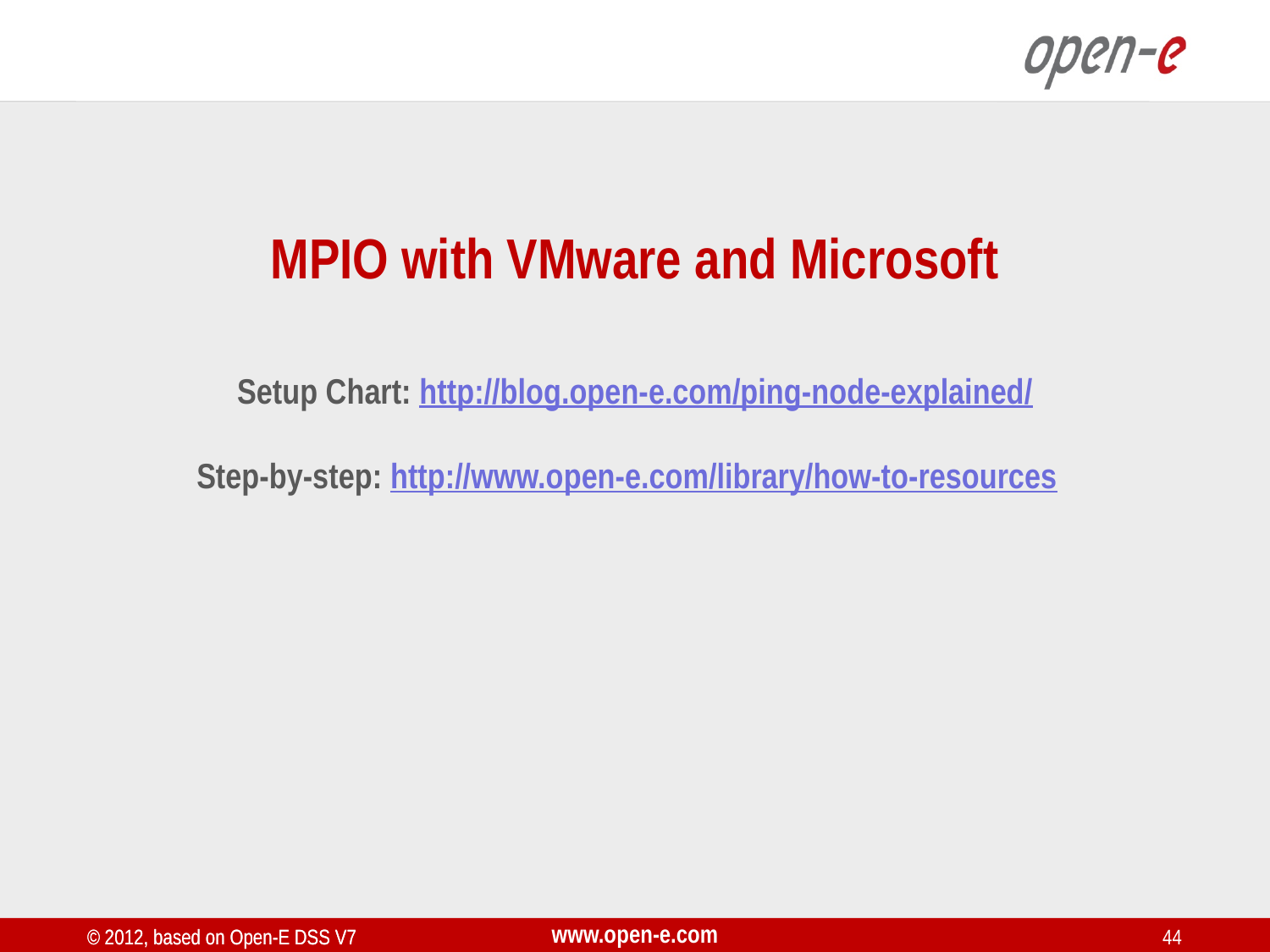

MPIO with VMware and Microsoft

Setup Chart: http://blog.open-e.com/ping-node-explained/

Step-by-step: http://www.open-e.com/library/how-to-resources